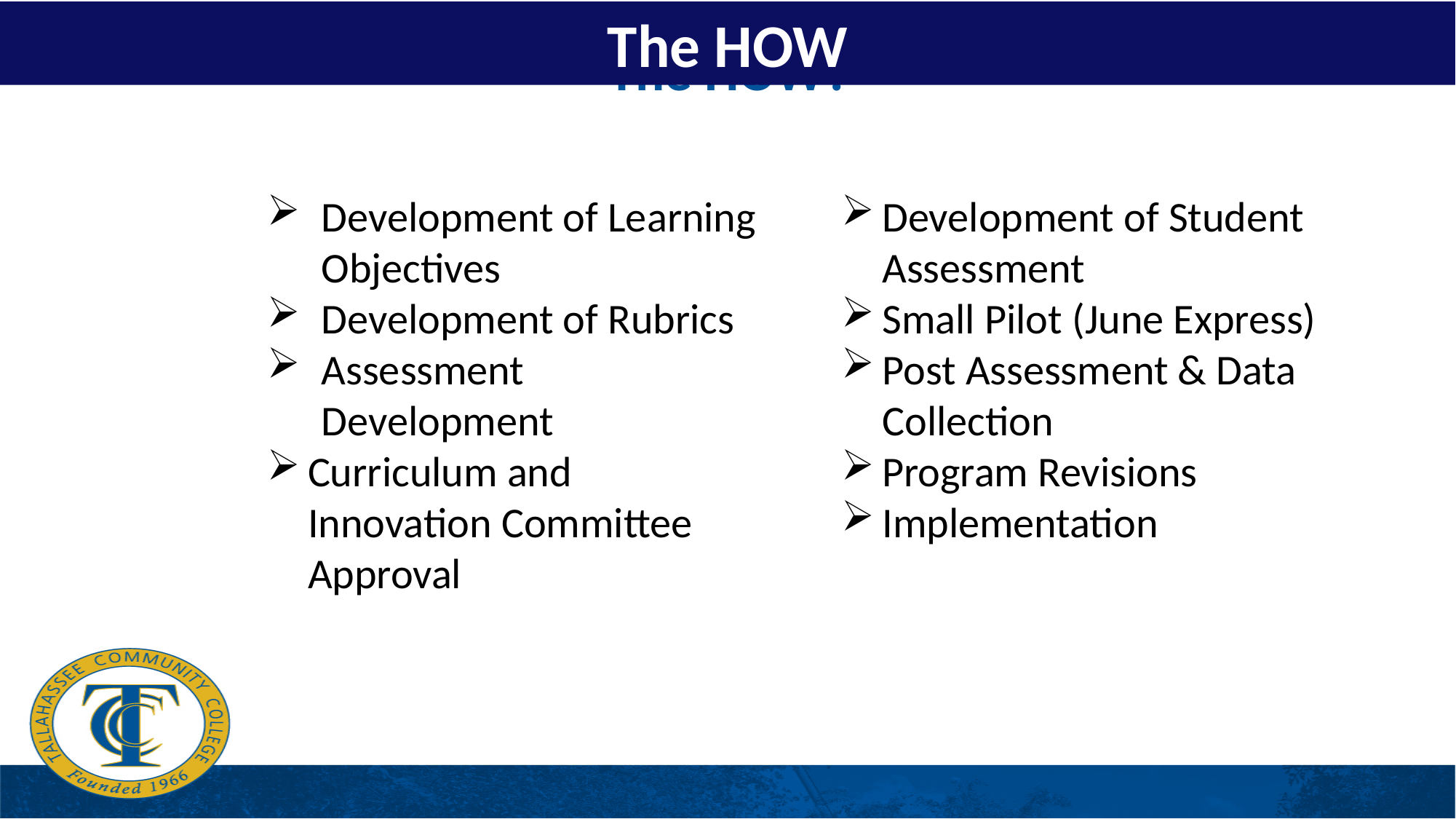

The HOW
The HOW?
Development of Learning Objectives
Development of Rubrics
Assessment Development
Curriculum and Innovation Committee Approval

Development of Student Assessment
Small Pilot (June Express)
Post Assessment & Data Collection
Program Revisions
Implementation